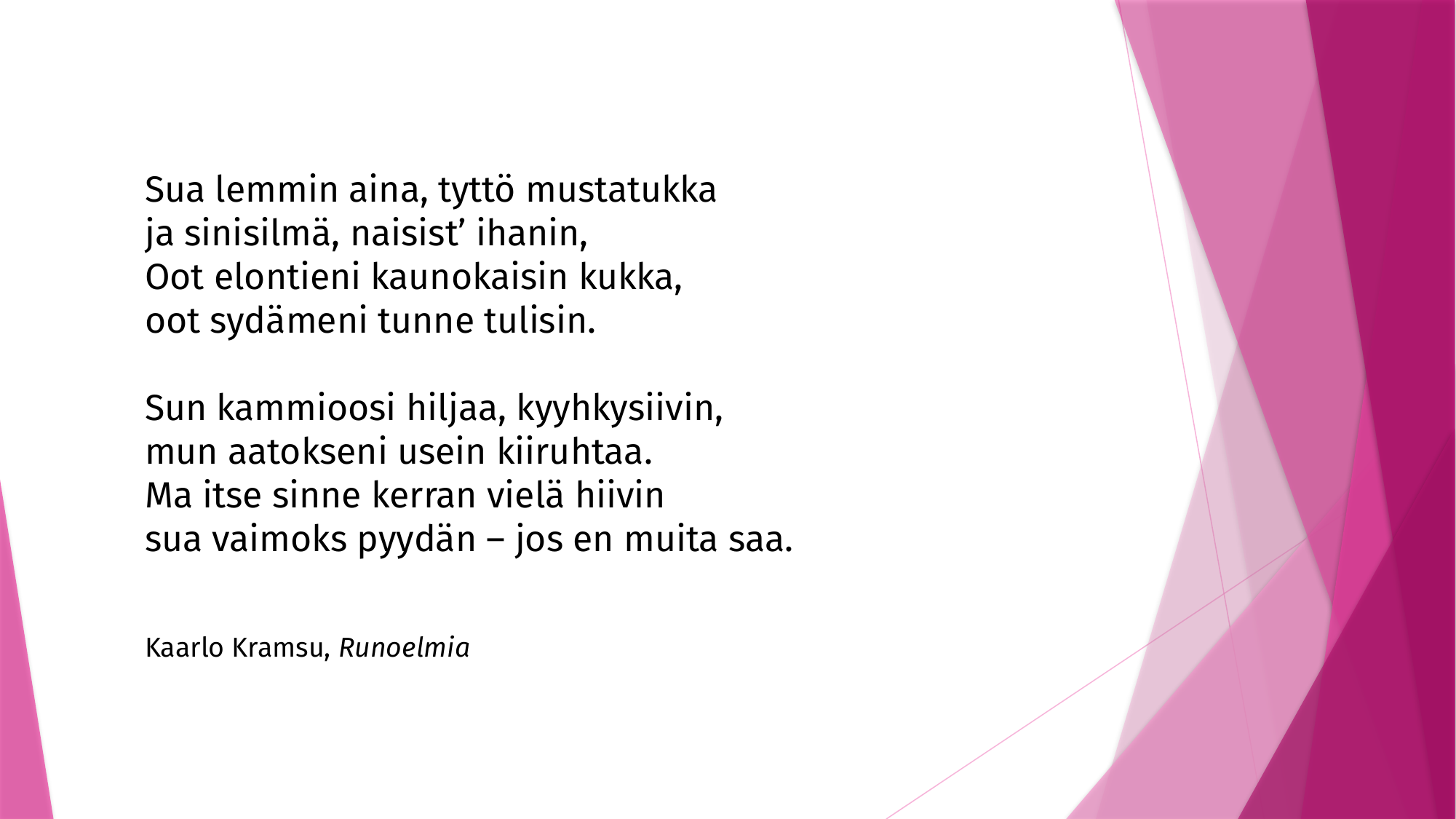

Sua lemmin aina, tyttö mustatukka
ja sinisilmä, naisist’ ihanin,
Oot elontieni kaunokaisin kukka,
oot sydämeni tunne tulisin.

Sun kammioosi hiljaa, kyyhkysiivin,
mun aatokseni usein kiiruhtaa.
Ma itse sinne kerran vielä hiivin
sua vaimoks pyydän – jos en muita saa.
Kaarlo Kramsu, Runoelmia